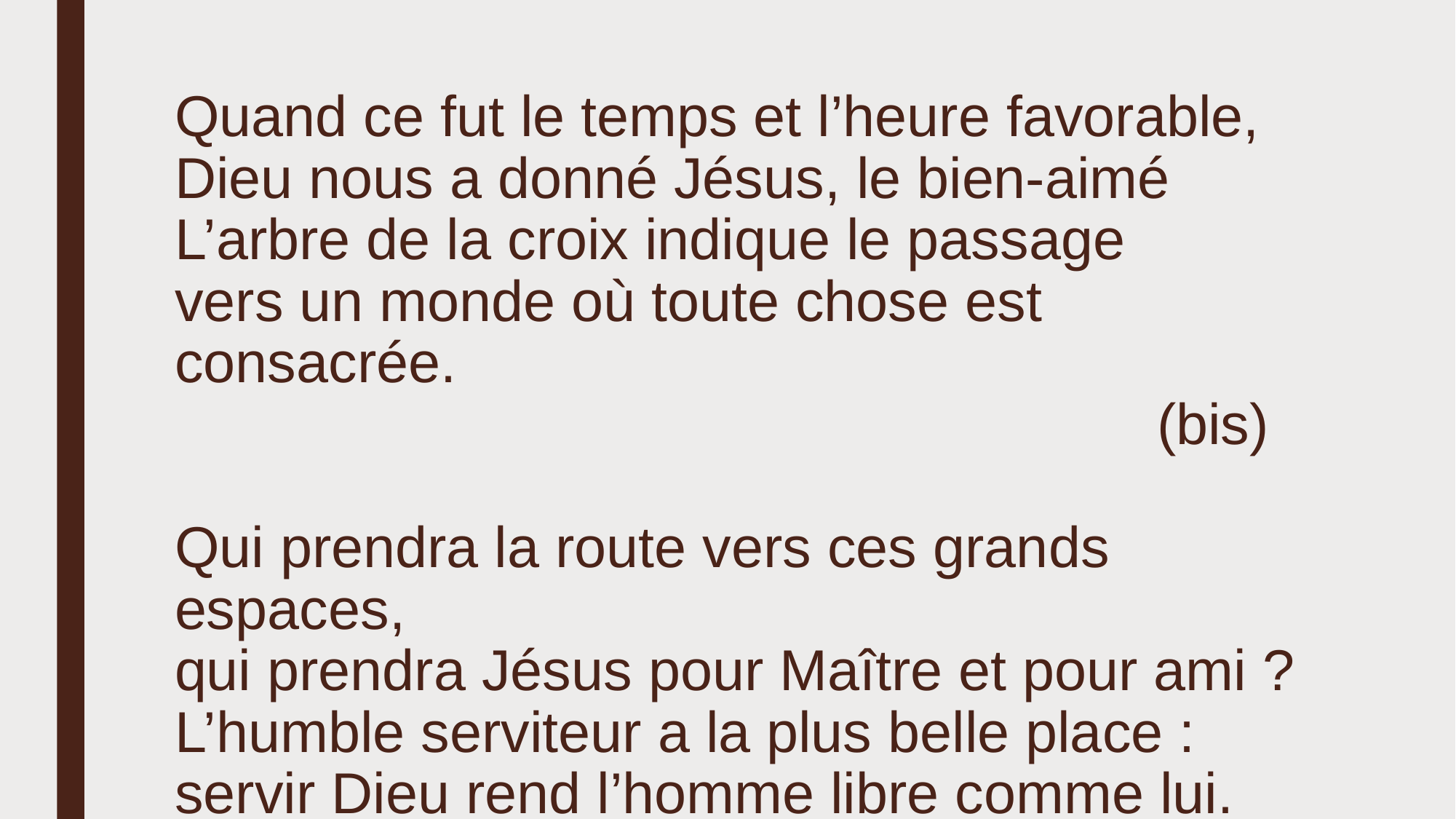

# Quand ce fut le temps et l’heure favorable, Dieu nous a donné Jésus, le bien-aimé L’arbre de la croix indique le passage vers un monde où toute chose est consacrée. (bis) Qui prendra la route vers ces grands espaces, qui prendra Jésus pour Maître et pour ami ? L’humble serviteur a la plus belle place : servir Dieu rend l’homme libre comme lui. (bis)